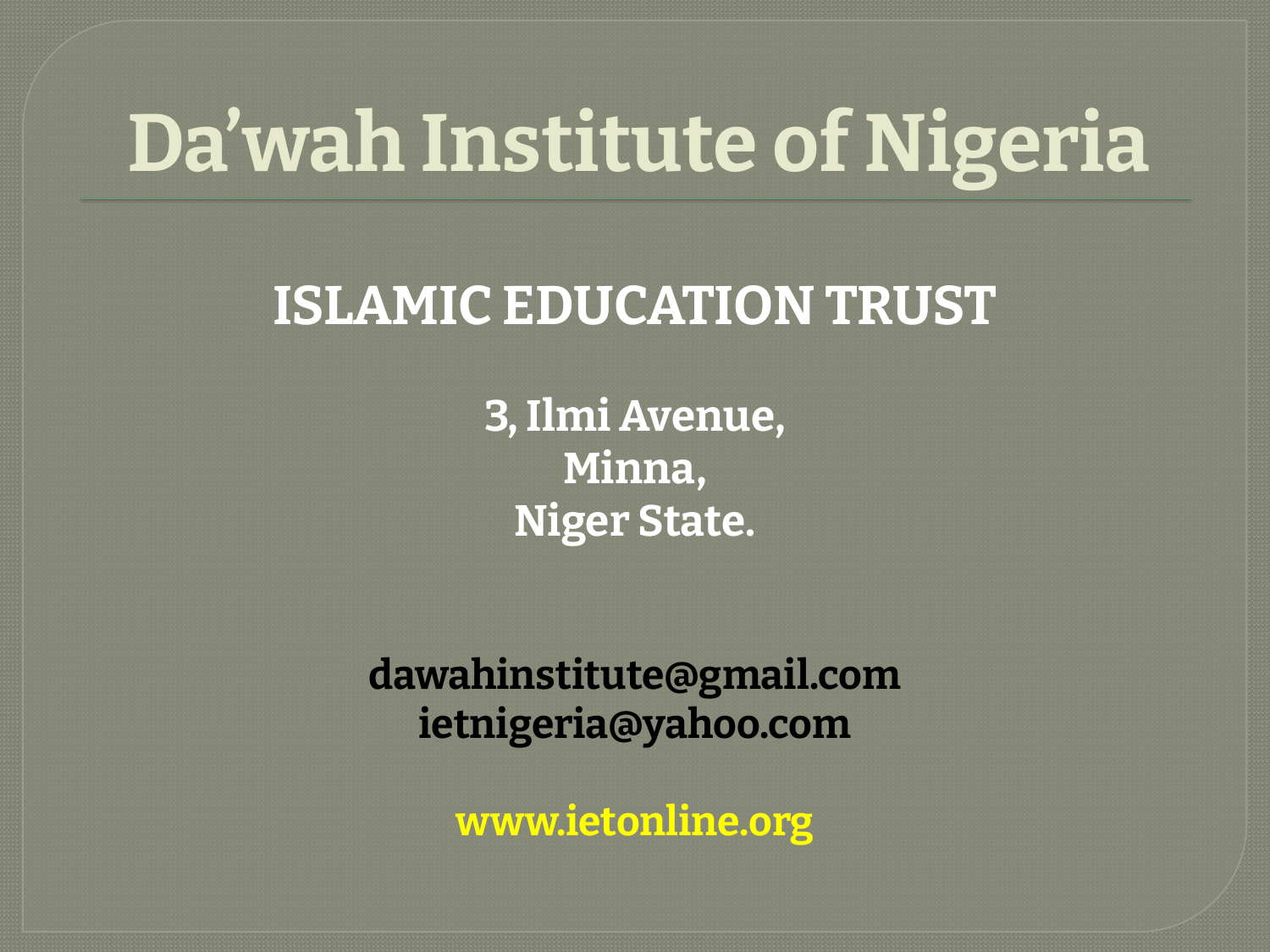

# Da’wah Institute of Nigeria
ISLAMIC EDUCATION TRUST

3, Ilmi Avenue,
Minna,
Niger State.

dawahinstitute@gmail.com
ietnigeria@yahoo.com

www.ietonline.org